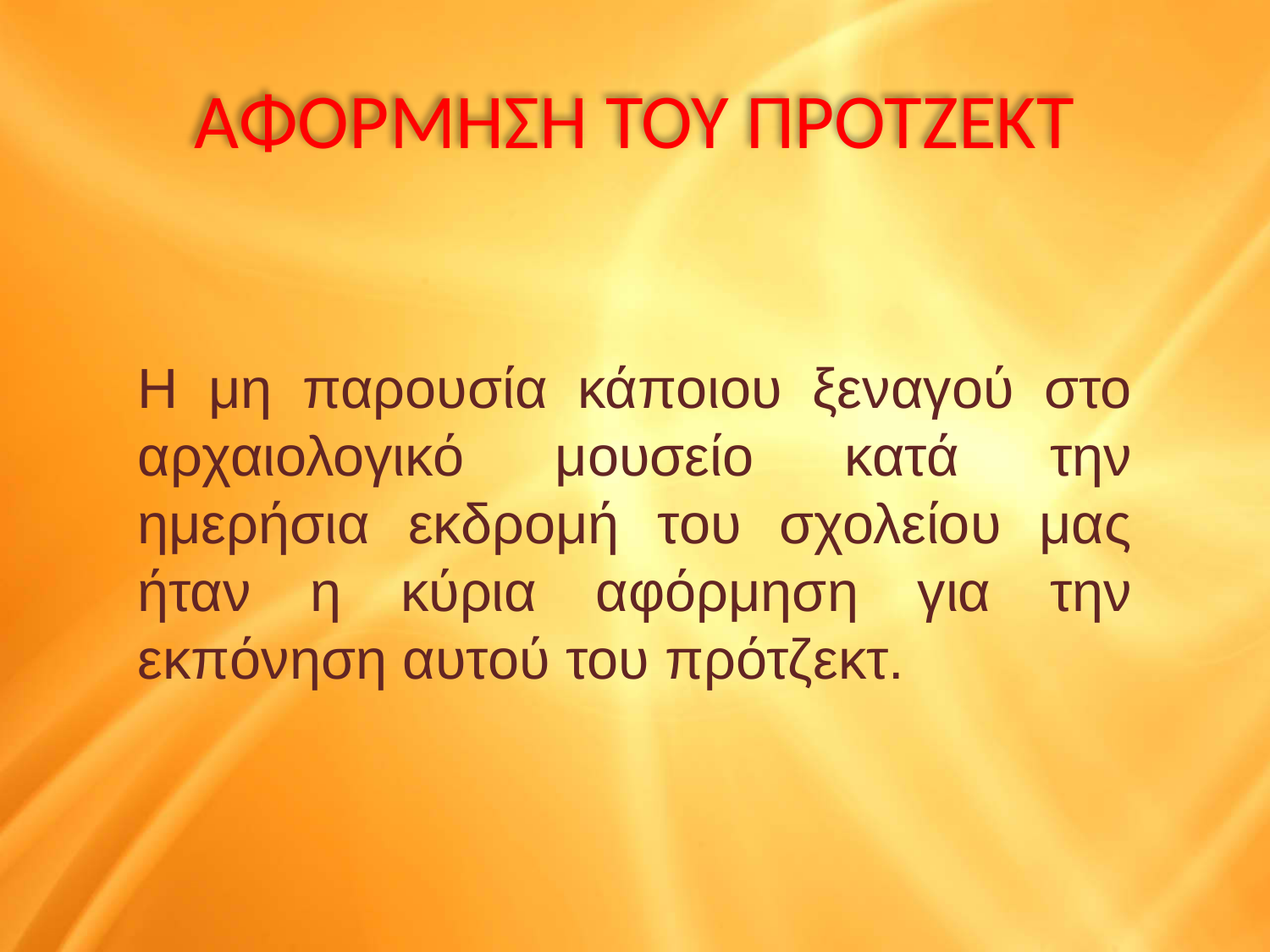

# ΑΦΟΡΜΗΣΗ ΤΟΥ ΠΡΟΤΖΕΚΤ
Η μη παρουσία κάποιου ξεναγού στο αρχαιολογικό μουσείο κατά την ημερήσια εκδρομή του σχολείου μας ήταν η κύρια αφόρμηση για την εκπόνηση αυτού του πρότζεκτ.